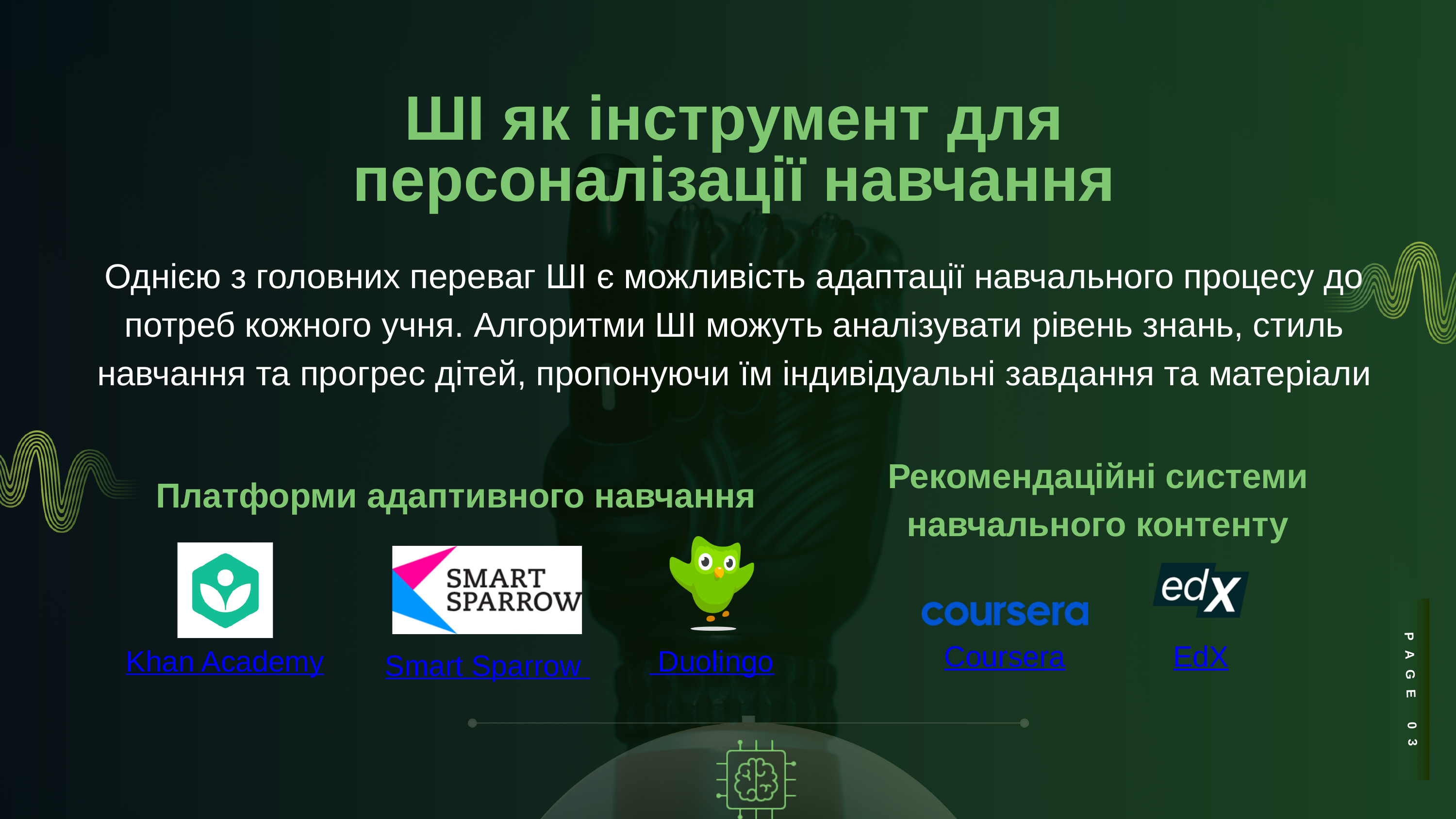

ШІ як інструмент для персоналізації навчання

Однією з головних переваг ШІ є можливість адаптації навчального процесу до потреб кожного учня. Алгоритми ШІ можуть аналізувати рівень знань, стиль навчання та прогрес дітей, пропонуючи їм індивідуальні завдання та матеріали

Рекомендаційні системи навчального контенту
Платформи адаптивного навчання

Coursera
EdX
Khan Academy
 Duolingo
Smart Sparrow

PAGE 03